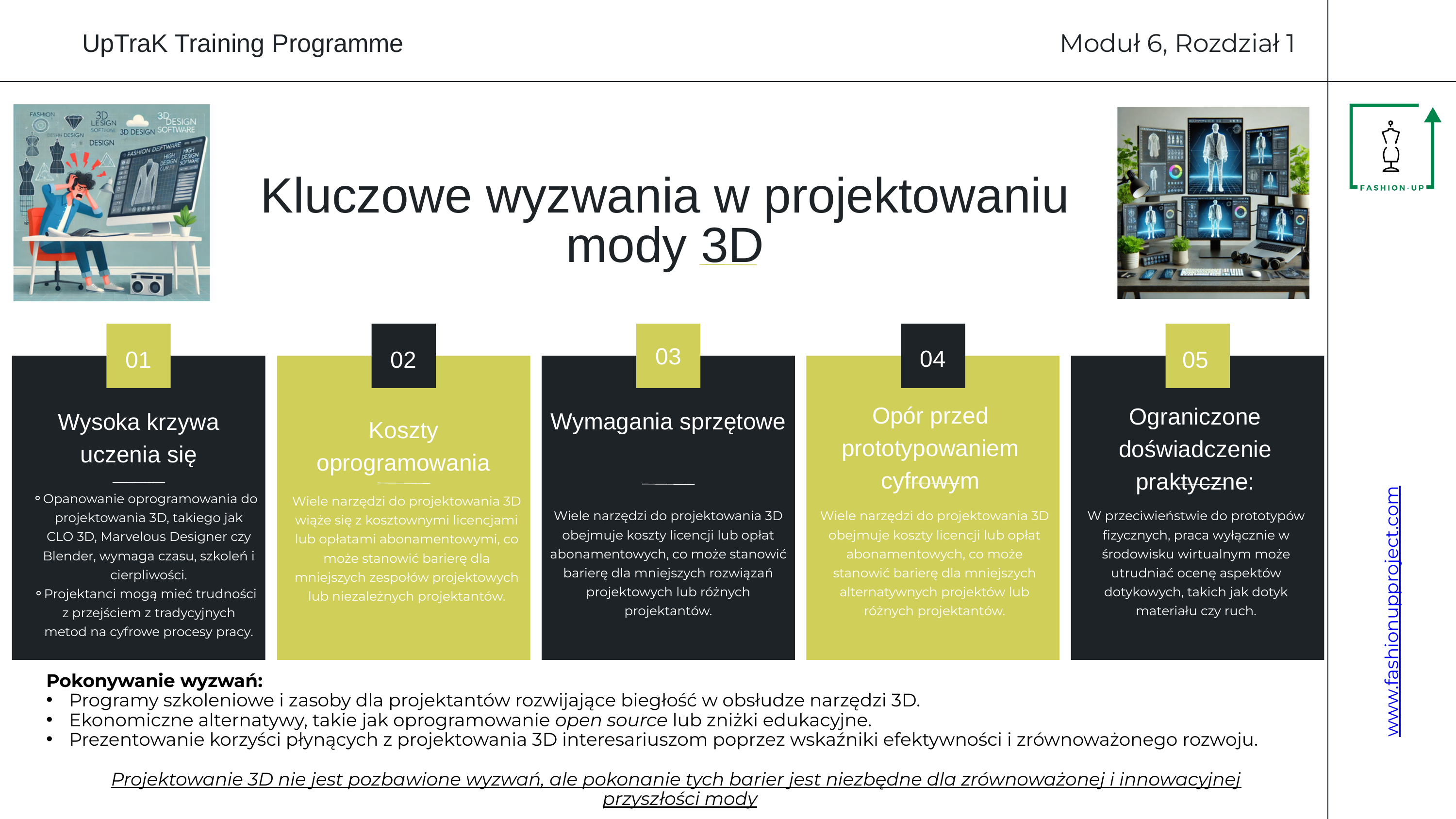

Moduł 6, Rozdział 1
UpTraK Training Programme

Kluczowe wyzwania w projektowaniu mody 3D

03
04
01
02
05

Opór przed prototypowaniem cyfrowym
Ograniczone doświadczenie praktyczne:
Wymagania sprzętowe
Wysoka krzywa uczenia się
Koszty oprogramowania

Opanowanie oprogramowania do projektowania 3D, takiego jak CLO 3D, Marvelous Designer czy Blender, wymaga czasu, szkoleń i cierpliwości.
Projektanci mogą mieć trudności z przejściem z tradycyjnych metod na cyfrowe procesy pracy.

Wiele narzędzi do projektowania 3D wiąże się z kosztownymi licencjami lub opłatami abonamentowymi, co może stanowić barierę dla mniejszych zespołów projektowych lub niezależnych projektantów.
Wiele narzędzi do projektowania 3D obejmuje koszty licencji lub opłat abonamentowych, co może stanowić barierę dla mniejszych rozwiązań projektowych lub różnych projektantów.
Wiele narzędzi do projektowania 3D obejmuje koszty licencji lub opłat abonamentowych, co może stanowić barierę dla mniejszych alternatywnych projektów lub różnych projektantów.
W przeciwieństwie do prototypów fizycznych, praca wyłącznie w środowisku wirtualnym może utrudniać ocenę aspektów dotykowych, takich jak dotyk materiału czy ruch.
www.fashionupproject.com
Pokonywanie wyzwań:
Programy szkoleniowe i zasoby dla projektantów rozwijające biegłość w obsłudze narzędzi 3D.
Ekonomiczne alternatywy, takie jak oprogramowanie open source lub zniżki edukacyjne.
Prezentowanie korzyści płynących z projektowania 3D interesariuszom poprzez wskaźniki efektywności i zrównoważonego rozwoju.
Projektowanie 3D nie jest pozbawione wyzwań, ale pokonanie tych barier jest niezbędne dla zrównoważonej i innowacyjnej przyszłości mody